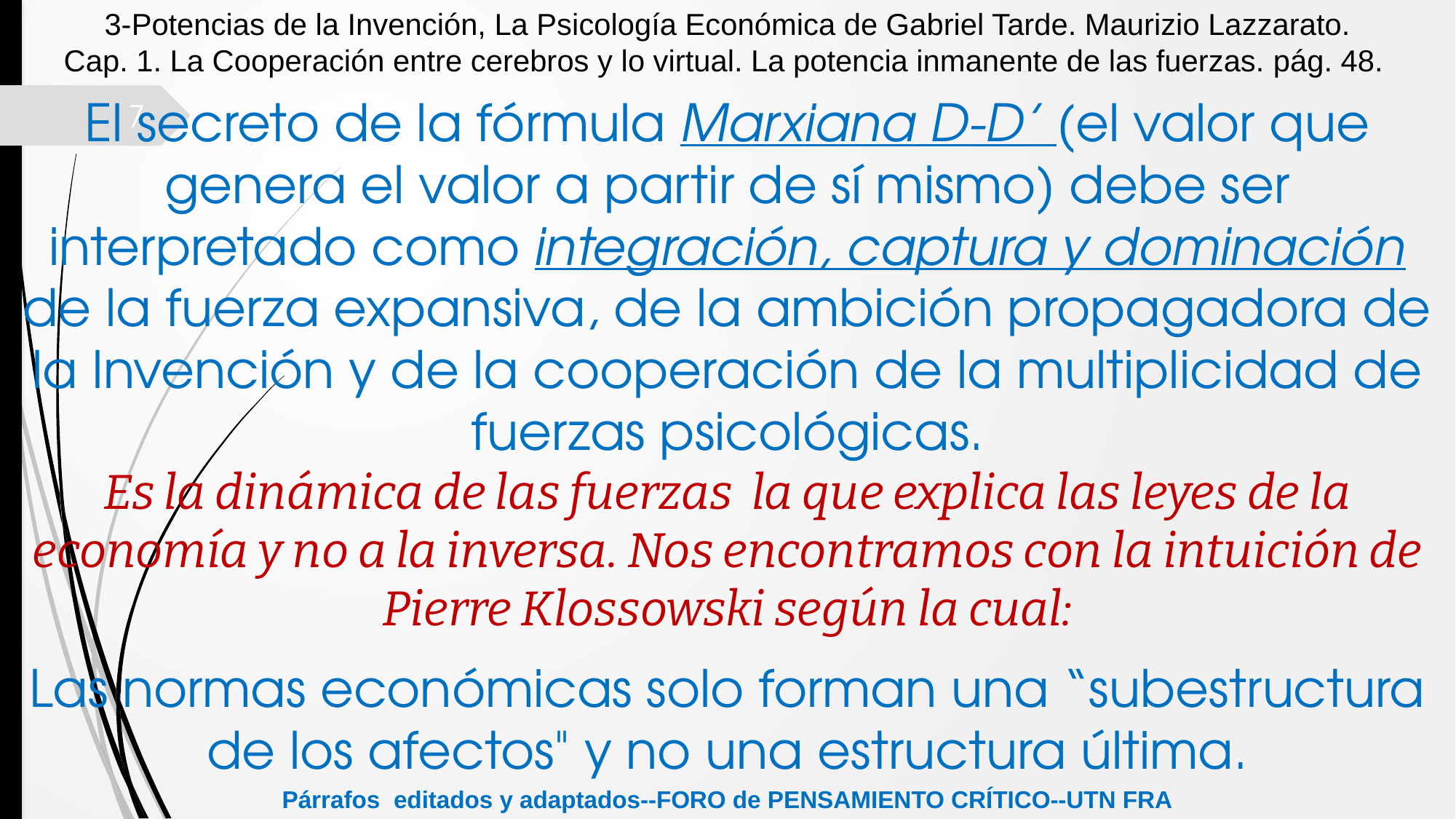

3-Potencias de la Invención, La Psicología Económica de Gabriel Tarde. Maurizio Lazzarato.
Cap. 1. La Cooperación entre cerebros y lo virtual. La potencia inmanente de las fuerzas. pág. 48.
El secreto de la fórmula Marxiana D-D’ (el valor que genera el valor a partir de sí mismo) debe ser interpretado como integración, captura y dominación de la fuerza expansiva, de la ambición propagadora de la Invención y de la cooperación de la multiplicidad de fuerzas psicológicas.
Es la dinámica de las fuerzas  la que explica las leyes de la economía y no a la inversa. Nos encontramos con la intuición de Pierre Klossowski según la cual:
7
Las normas económicas solo forman una “subestructura de los afectos" y no una estructura última.
Párrafos  editados y adaptados--FORO de PENSAMIENTO CRÍTICO--UTN FRA